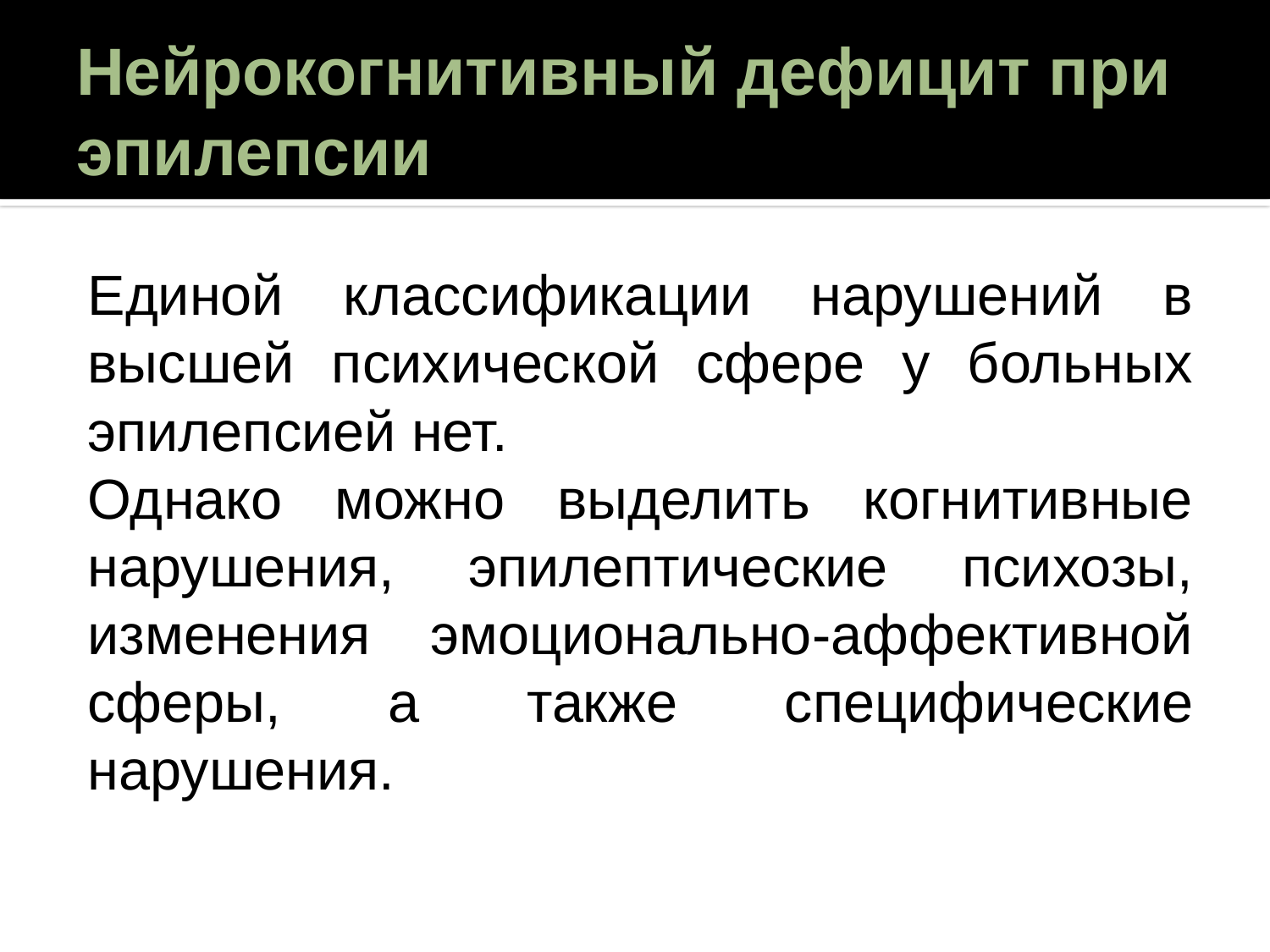

# Нейрокогнитивный дефицит при эпилепсии
Единой классификации нарушений в высшей психической сфере у больных эпилепсией нет.
Однако можно выделить когнитивные нарушения, эпилептические психозы, изменения эмоционально-аффективной сферы, а также специфические нарушения.